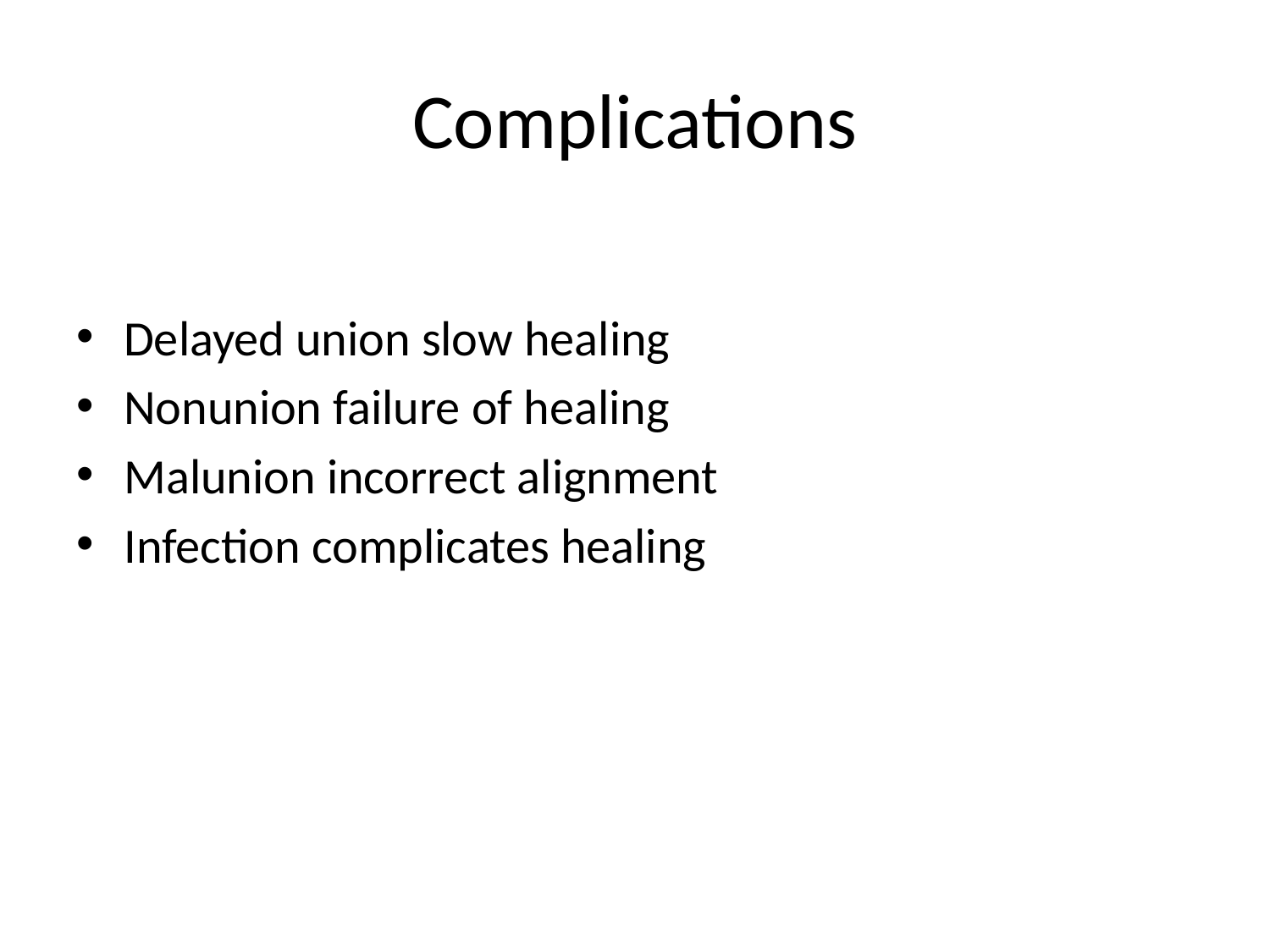

# Complications

Delayed union slow healing
Nonunion failure of healing
Malunion incorrect alignment
Infection complicates healing